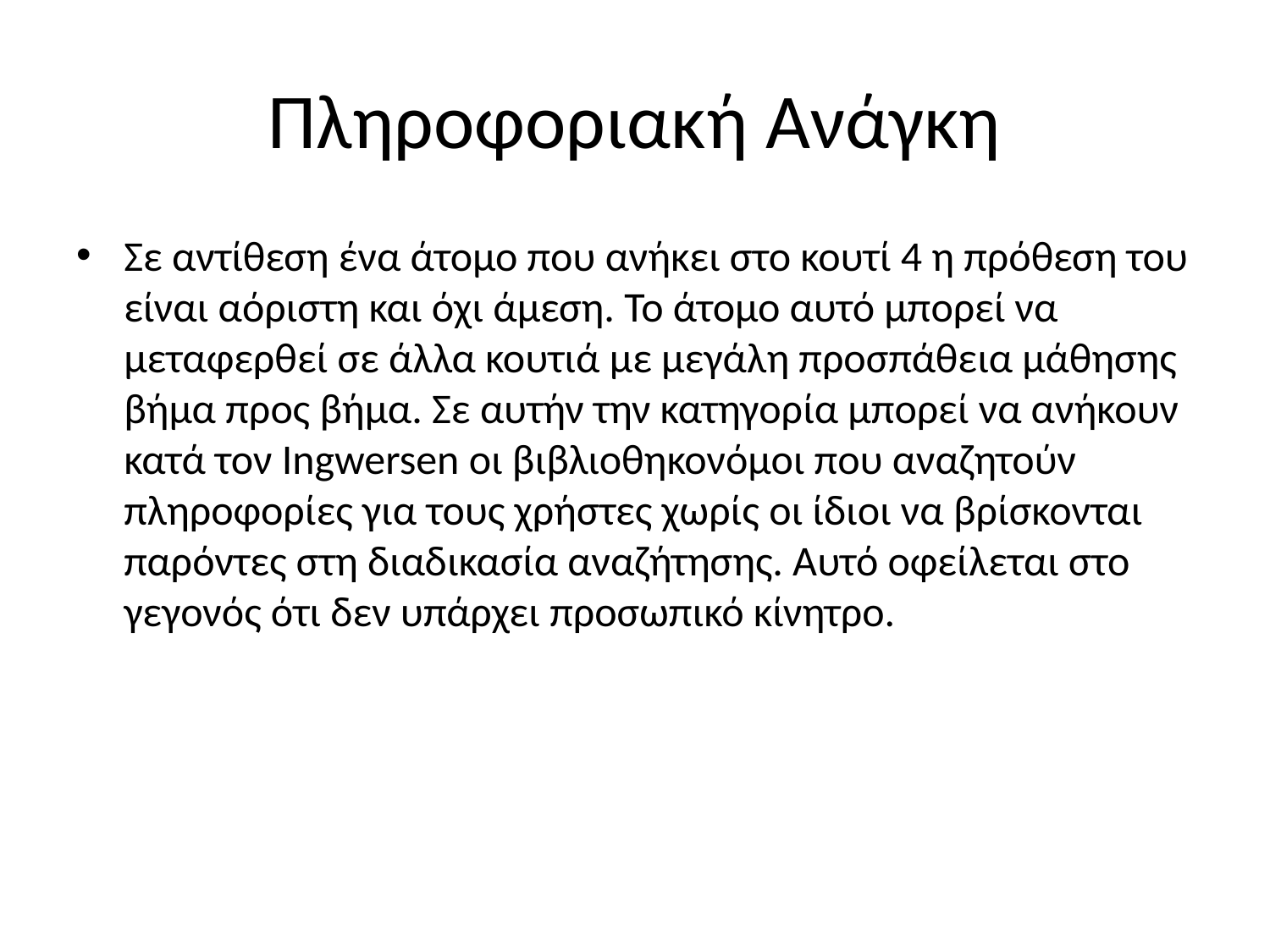

# Πληροφοριακή Ανάγκη
Σε αντίθεση ένα άτομο που ανήκει στο κουτί 4 η πρόθεση του είναι αόριστη και όχι άμεση. Το άτομο αυτό μπορεί να μεταφερθεί σε άλλα κουτιά με μεγάλη προσπάθεια μάθησης βήμα προς βήμα. Σε αυτήν την κατηγορία μπορεί να ανήκουν κατά τον Ingwersen οι βιβλιοθηκονόμοι που αναζητούν πληροφορίες για τους χρήστες χωρίς οι ίδιοι να βρίσκονται παρόντες στη διαδικασία αναζήτησης. Αυτό οφείλεται στο γεγονός ότι δεν υπάρχει προσωπικό κίνητρο.